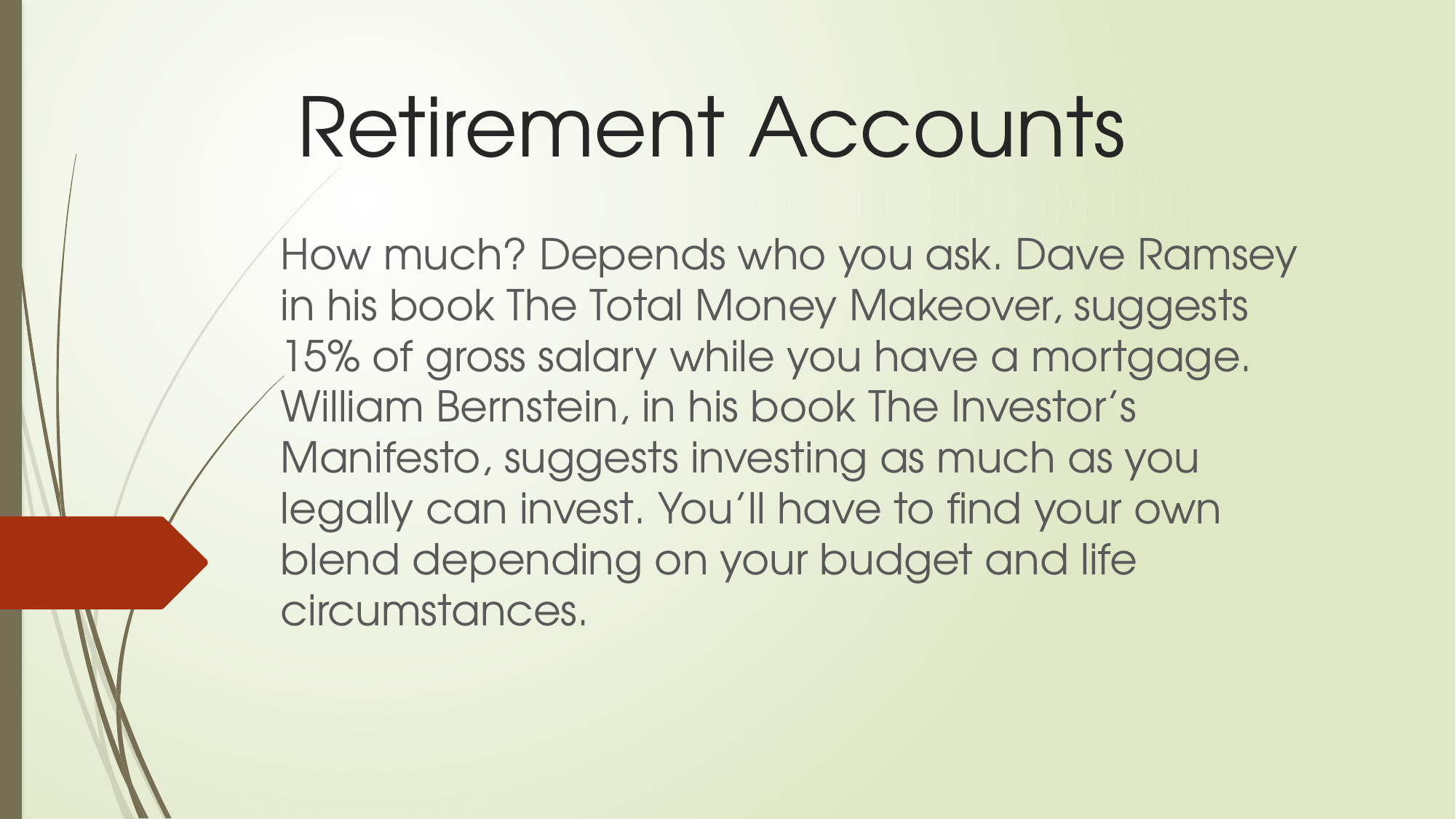

# Retirement Accounts
How much? Depends who you ask. Dave Ramsey in his book The Total Money Makeover, suggests 15% of gross salary while you have a mortgage. William Bernstein, in his book The Investor’s Manifesto, suggests investing as much as you legally can invest. You’ll have to find your own blend depending on your budget and life circumstances.